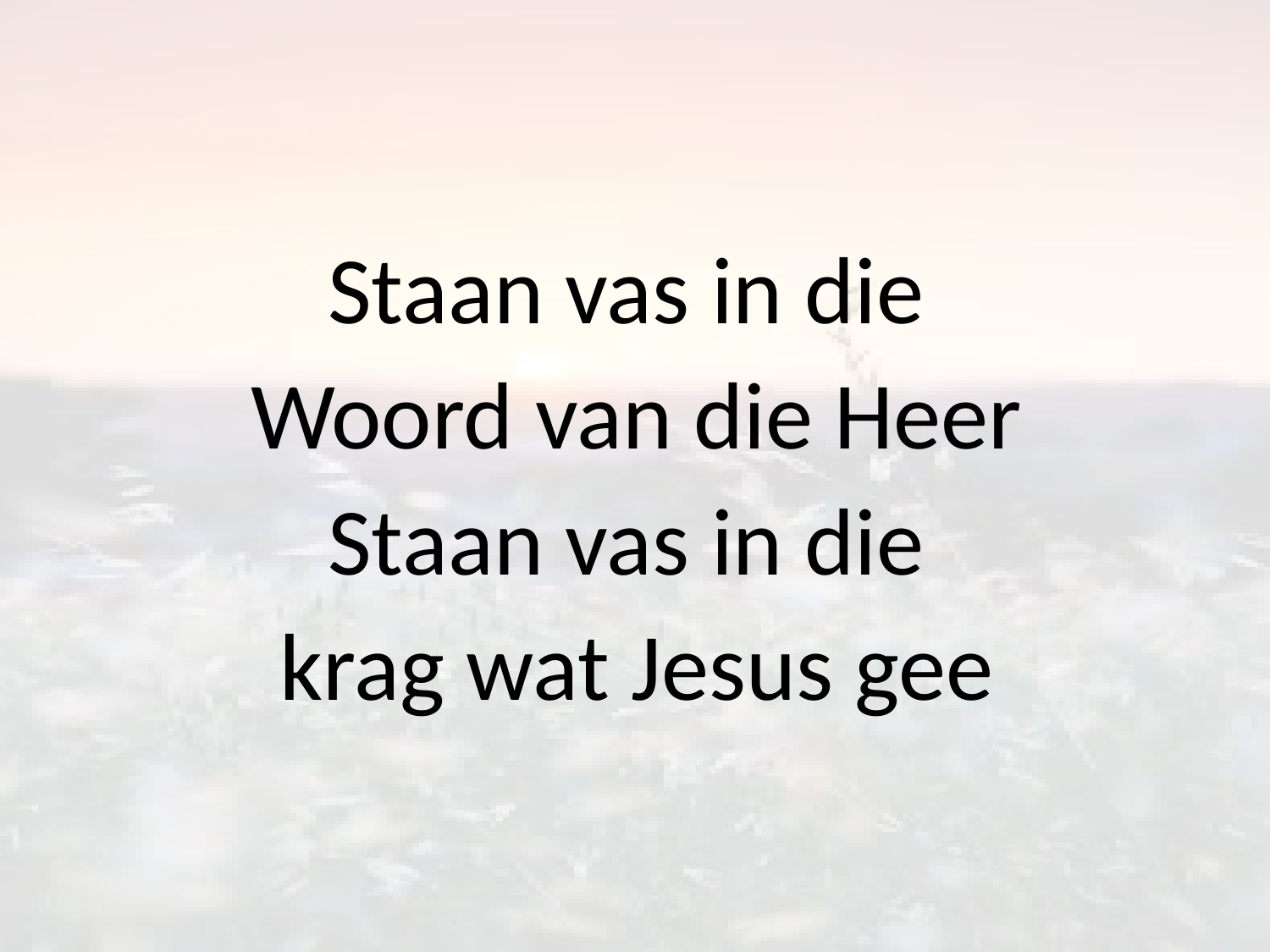

Staan vas in die
Woord van die Heer
Staan vas in die
krag wat Jesus gee